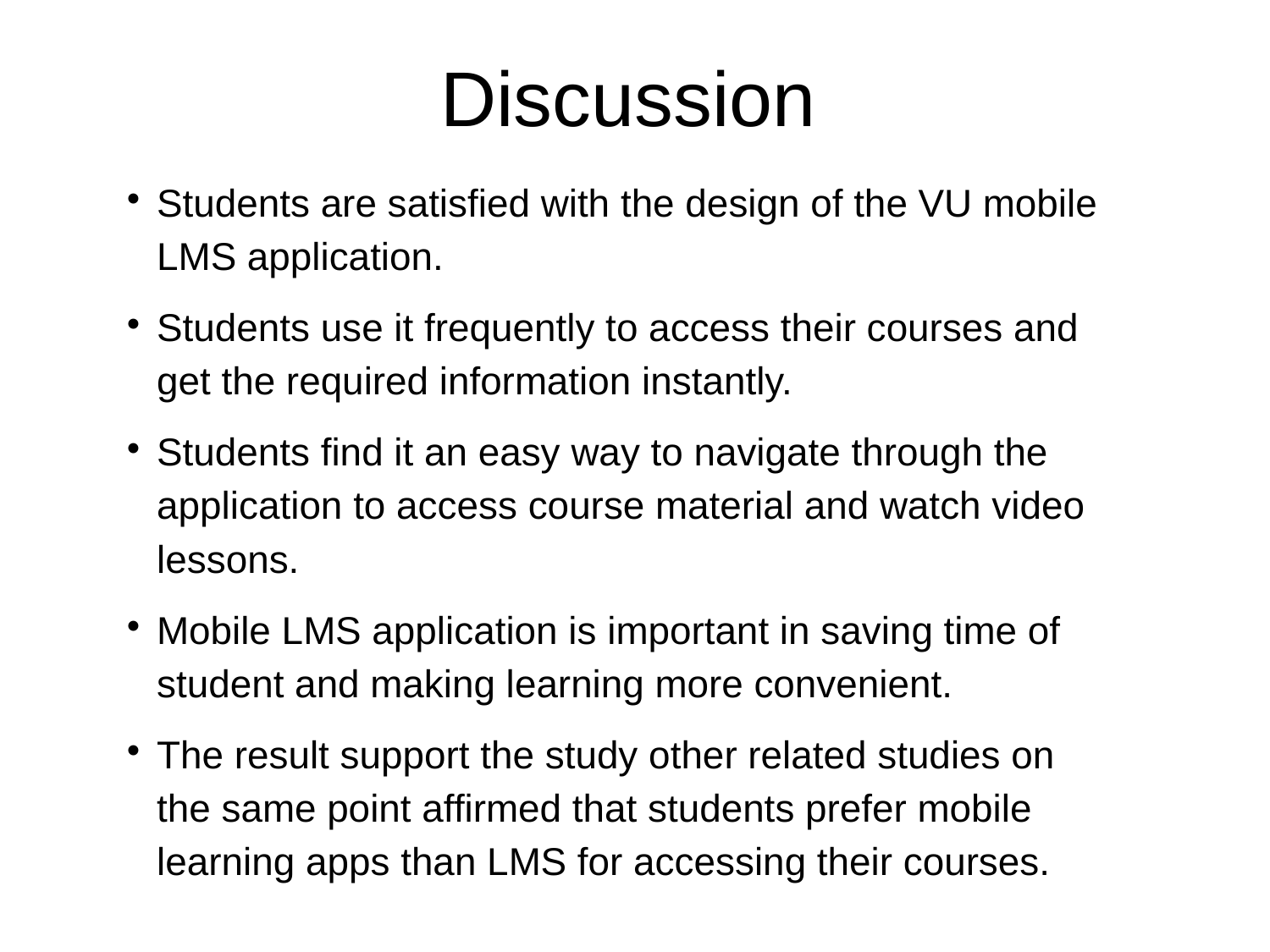

Discussion
Students are satisfied with the design of the VU mobile LMS application.
Students use it frequently to access their courses and get the required information instantly.
Students find it an easy way to navigate through the application to access course material and watch video lessons.
Mobile LMS application is important in saving time of student and making learning more convenient.
The result support the study other related studies on the same point affirmed that students prefer mobile learning apps than LMS for accessing their courses.